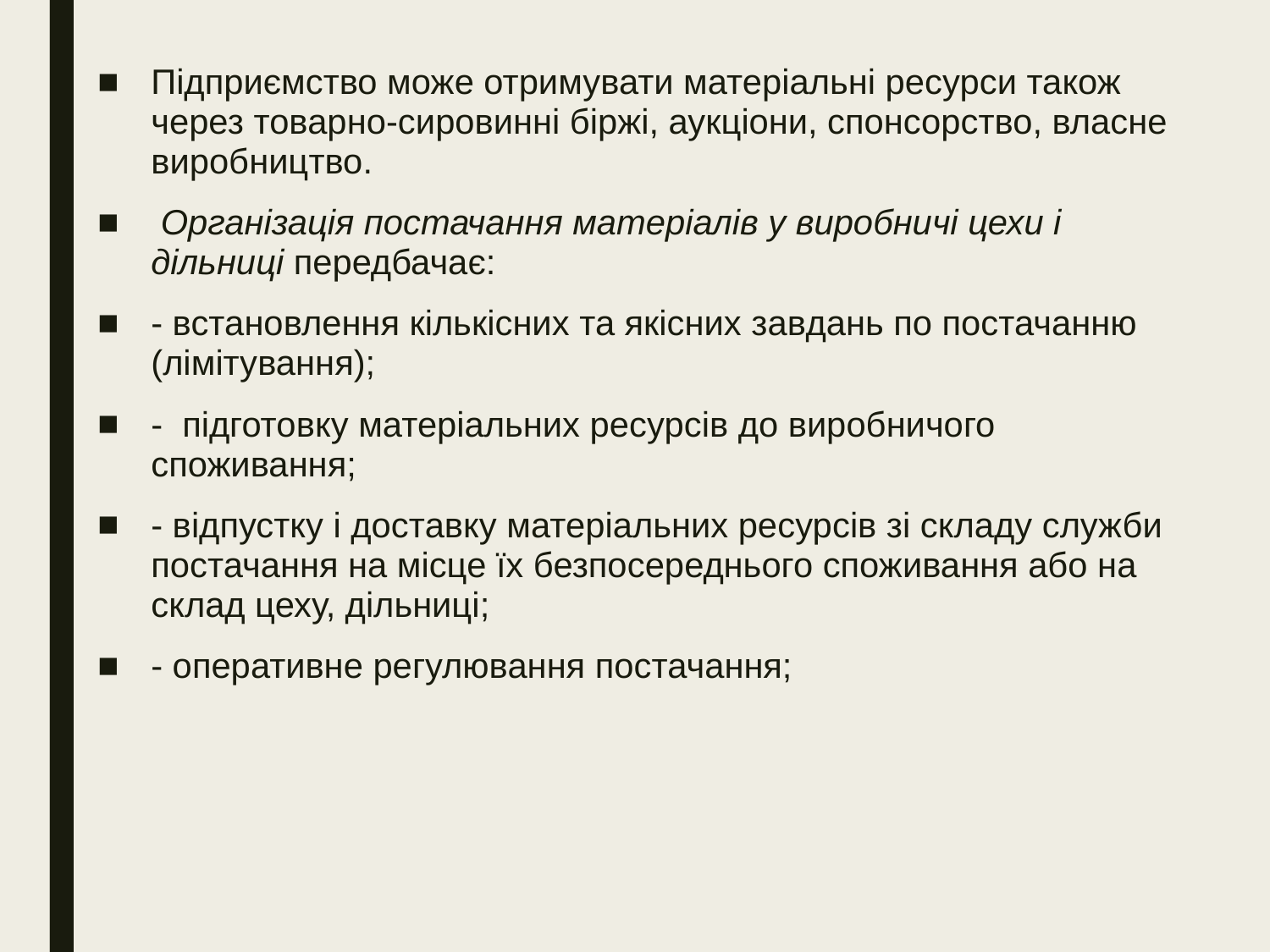

Підприємство може отримувати матеріальні ресурси також через товарно-сировинні біржі, аукціони, спонсорство, власне виробництво.
 Організація постачання матеріалів у виробничі цехи і дільниці передбачає:
- встановлення кількісних та якісних завдань по постачанню (лімітування);
-  підготовку матеріальних ресурсів до виробничого споживання;
- відпустку і доставку матеріальних ресурсів зі складу служби постачання на місце їх безпосереднього споживання або на склад цеху, дільниці;
- оперативне регулювання постачання;